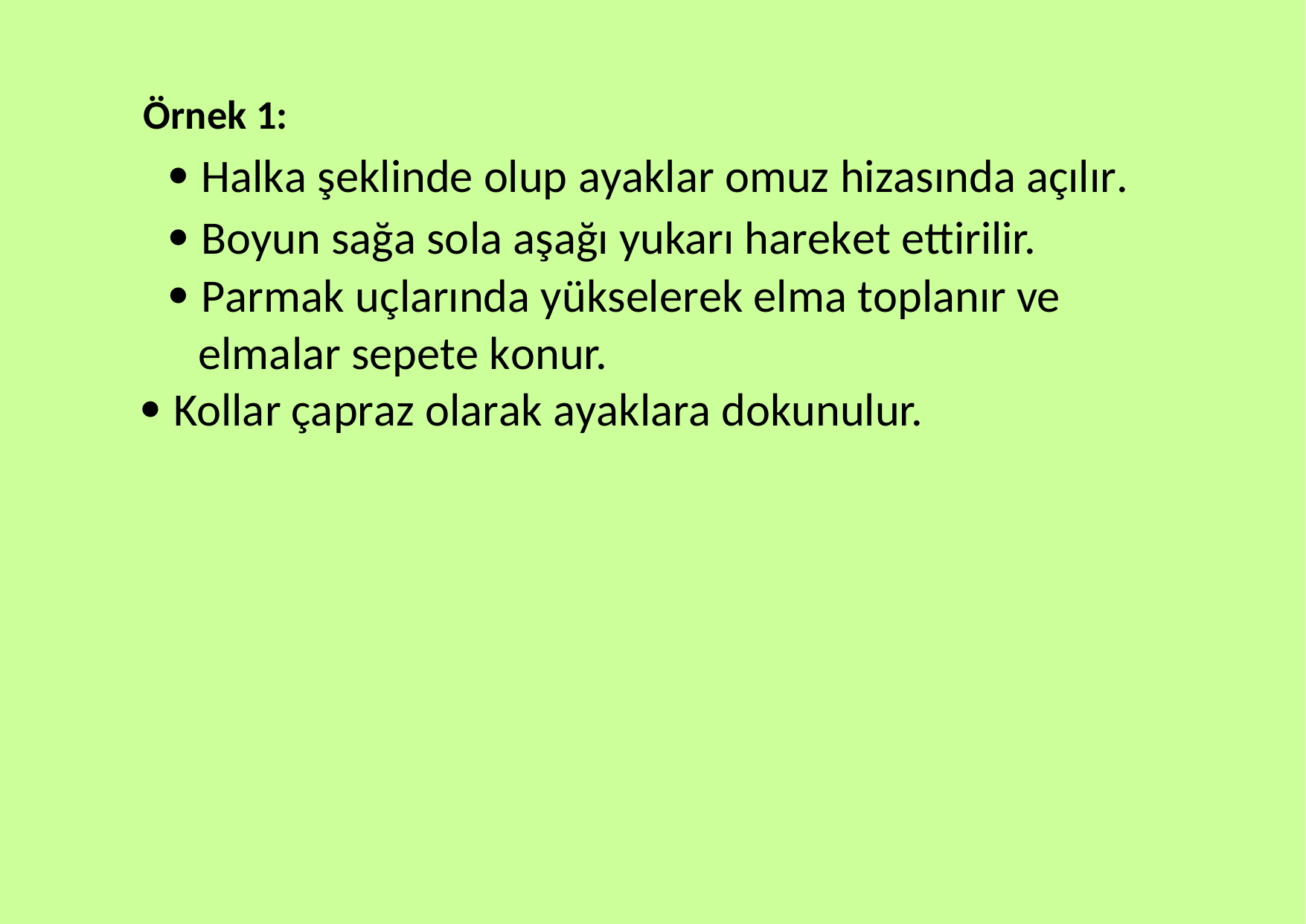

Örnek 1:
• Halka şeklinde olup ayaklar omuz hizasında açılır.
• Boyun sağa sola aşağı yukarı hareket ettirilir.
• Parmak uçlarında yükselerek elma toplanır ve elmalar sepete konur.
• Kollar çapraz olarak ayaklara dokunulur.